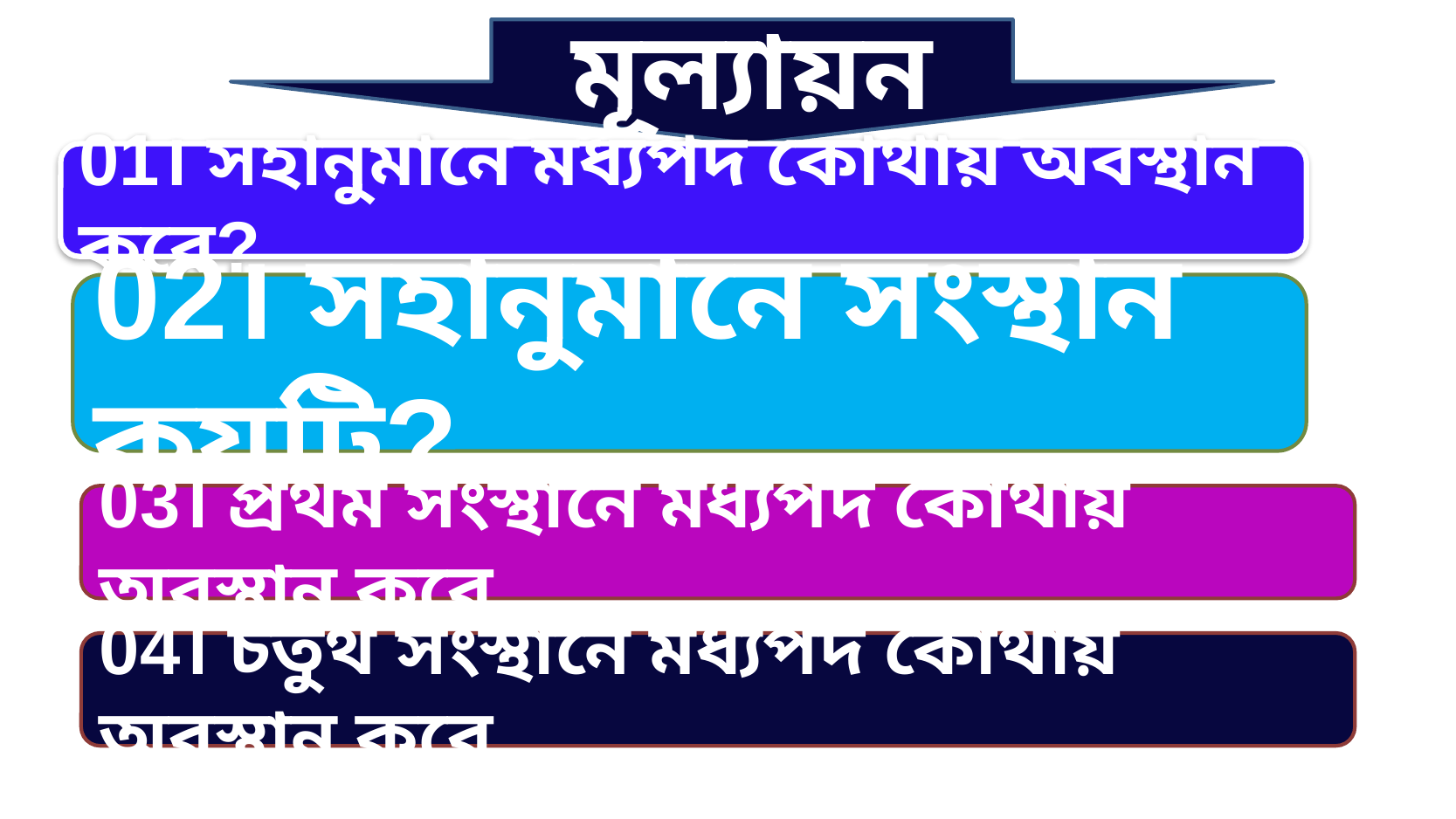

মূল্যায়ন
01। সহানুমানে মধ্যপদ কোথায় অবস্থান করে?
02। সহানুমানে সংস্থান কয়টি?
03। প্রথম সংস্থানে মধ্যপদ কোথায় অবস্থান করে
04। চতুর্থ সংস্থানে মধ্যপদ কোথায় অবস্থান করে